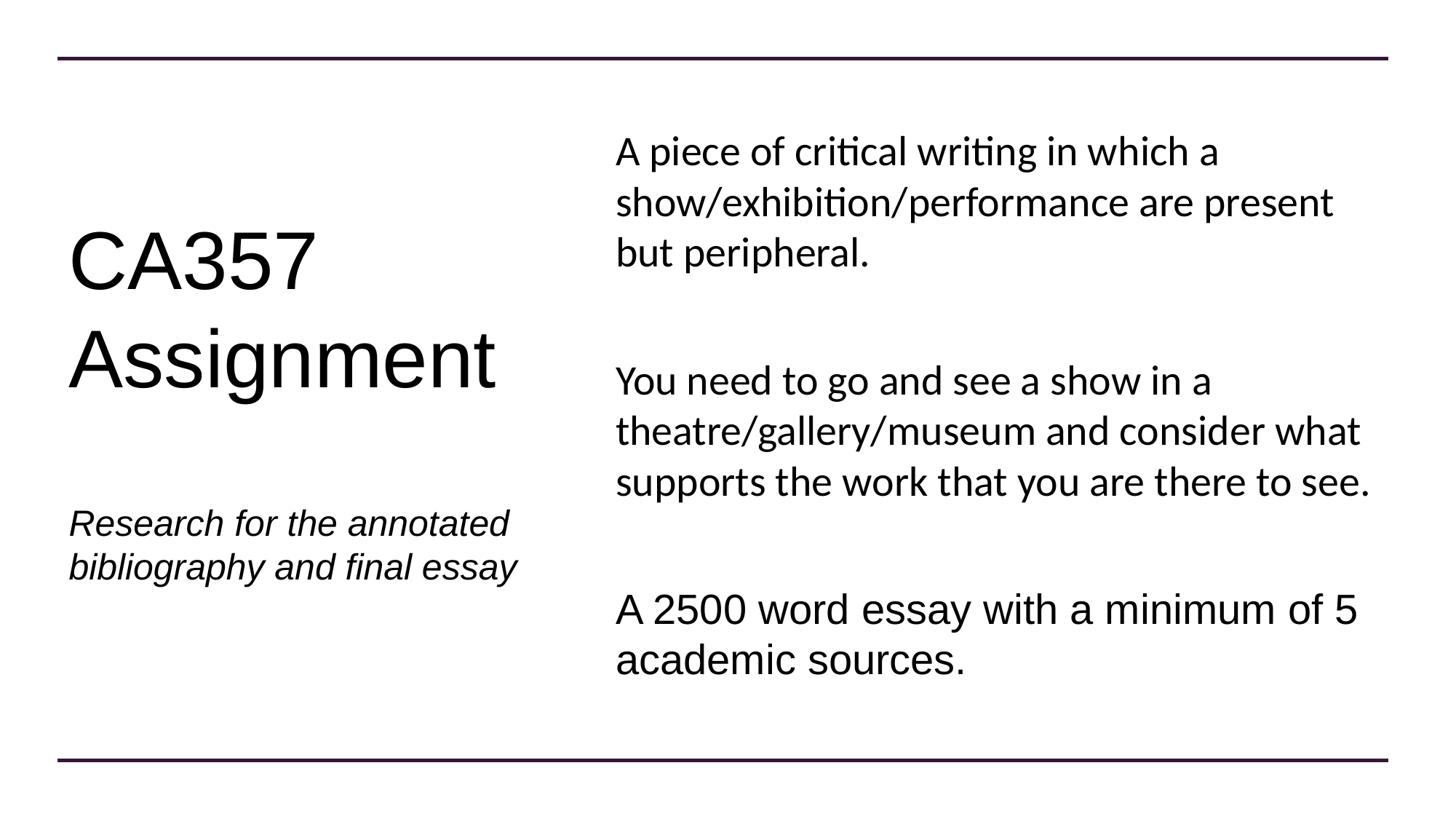

# CA357 Assignment
A piece of critical writing in which a show/exhibition/performance are present but peripheral.

You need to go and see a show in a theatre/gallery/museum and consider what supports the work that you are there to see.

A 2500 word essay with a minimum of 5 academic sources.

Research for the annotated bibliography and final essay